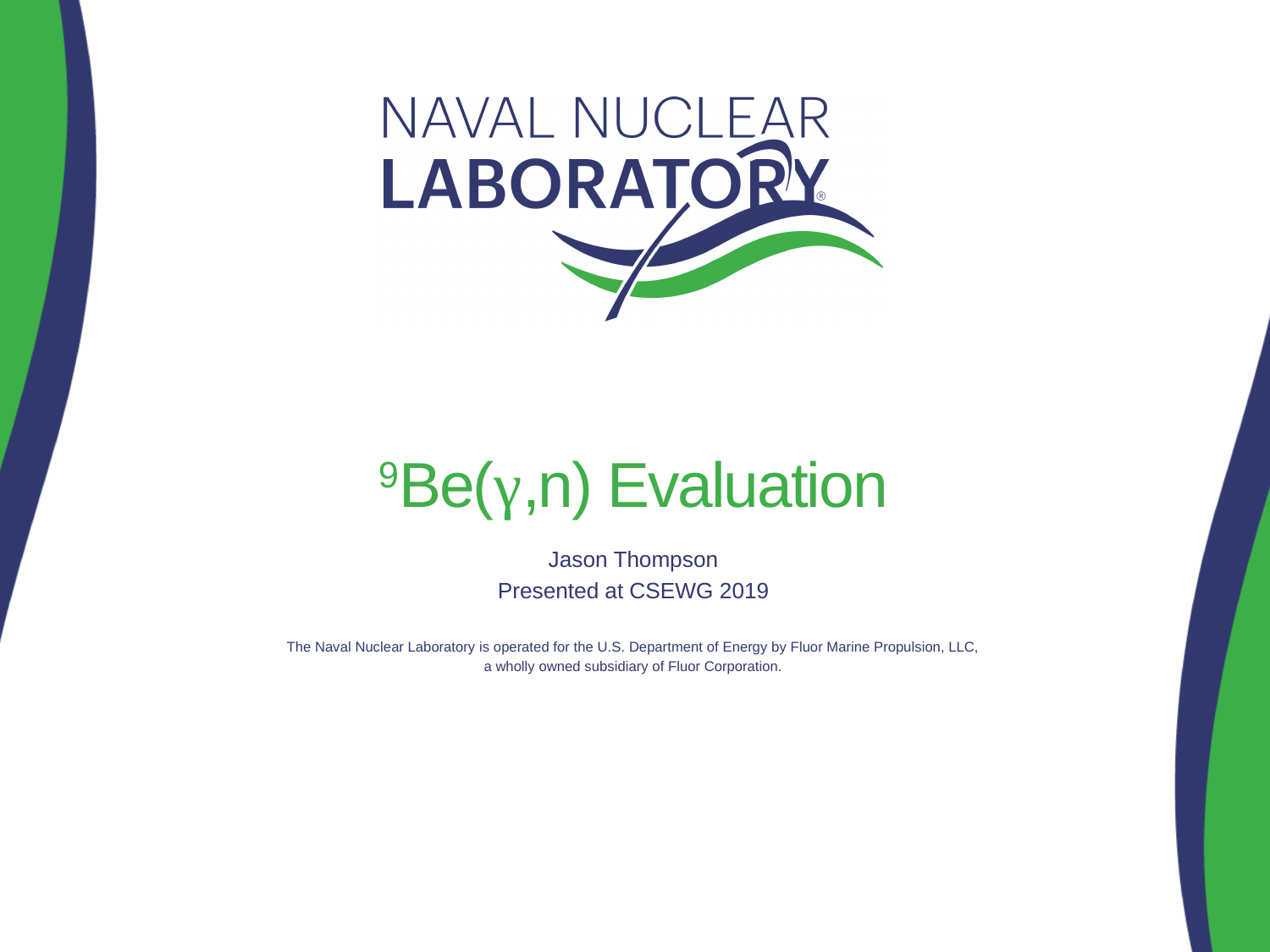

# 9Be(γ,n) Evaluation
Jason Thompson
Presented at CSEWG 2019